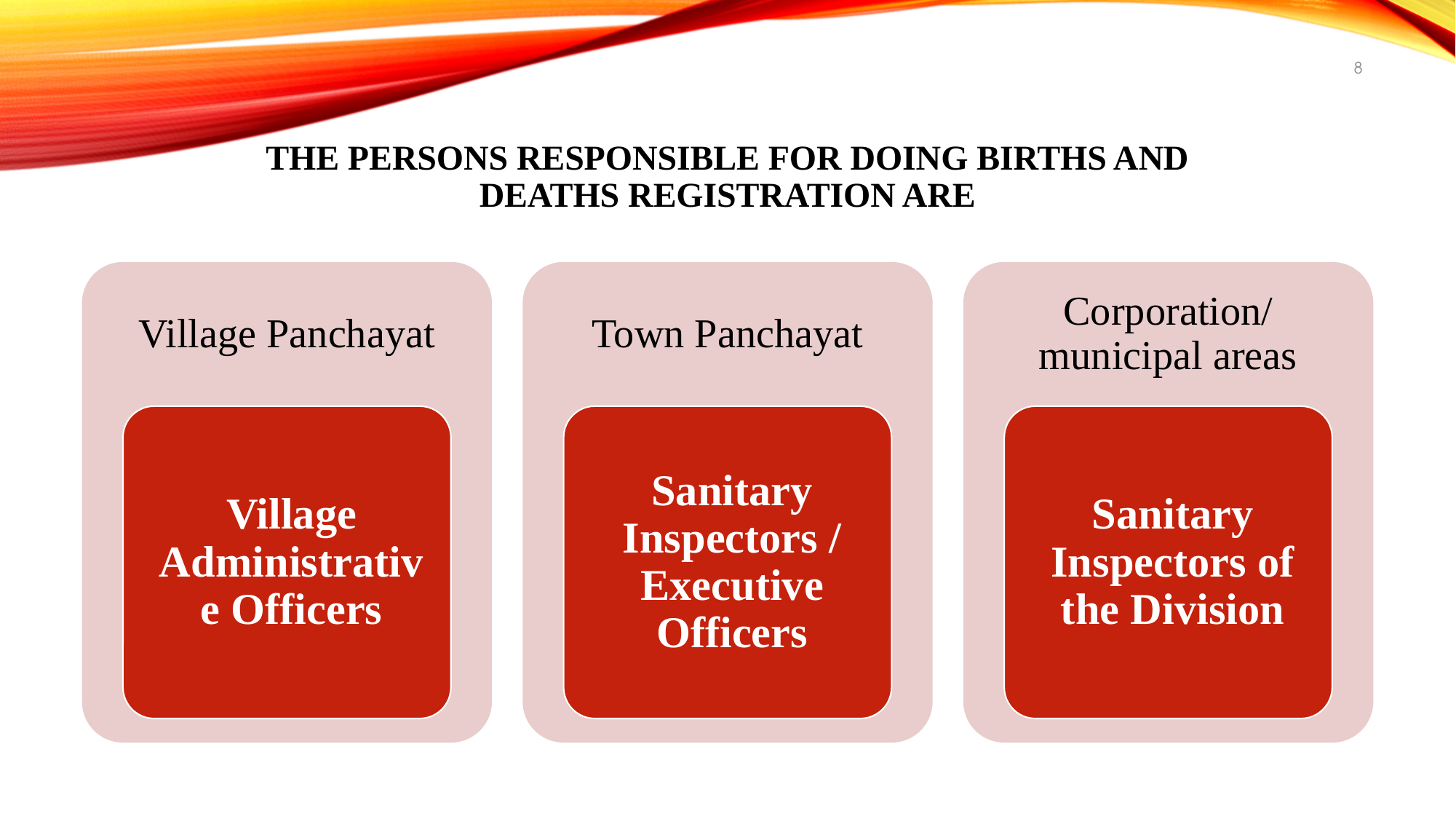

8
# The persons responsible for doing Births and Deaths Registration are
Village Panchayat
Village Administrative Officers
Town Panchayat
Sanitary Inspectors / Executive Officers
Corporation/municipal areas
Sanitary Inspectors of the Division